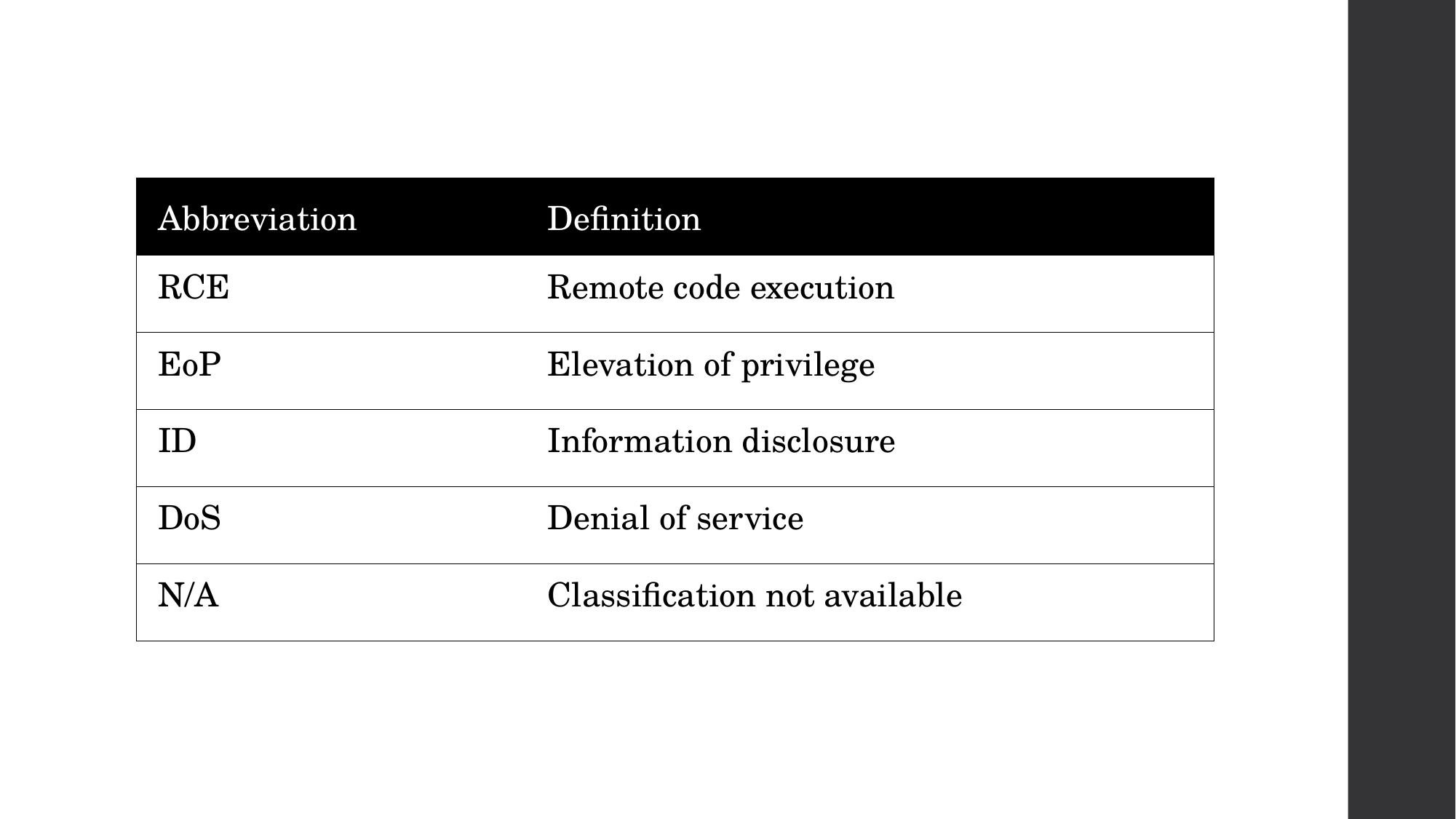

| Abbreviation | Definition |
| --- | --- |
| RCE | Remote code execution |
| EoP | Elevation of privilege |
| ID | Information disclosure |
| DoS | Denial of service |
| N/A | Classification not available |